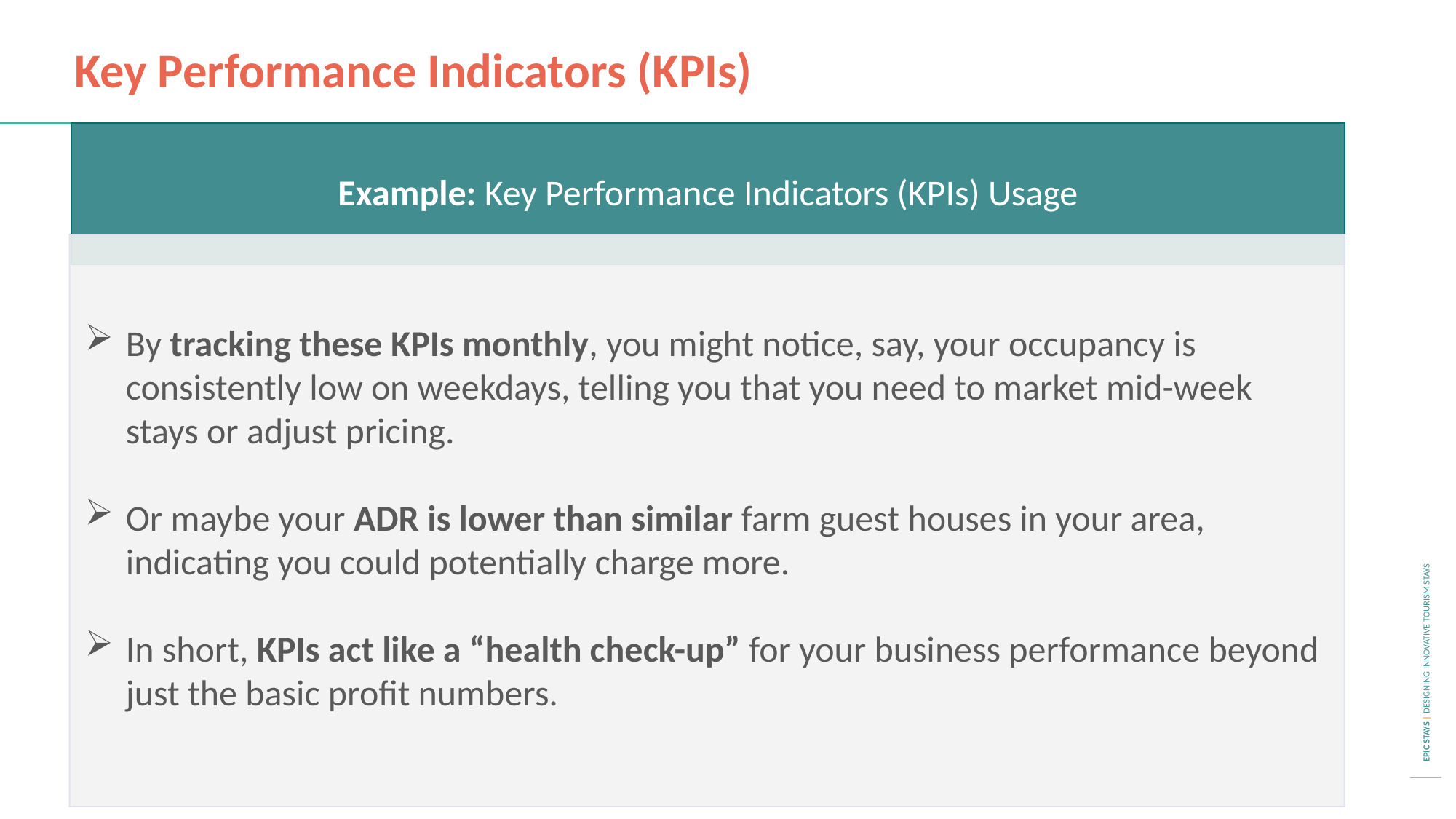

Key Performance Indicators (KPIs)
Example: Key Performance Indicators (KPIs) Usage
By tracking these KPIs monthly, you might notice, say, your occupancy is consistently low on weekdays, telling you that you need to market mid-week stays or adjust pricing.

Or maybe your ADR is lower than similar farm guest houses in your area, indicating you could potentially charge more.

In short, KPIs act like a “health check-up” for your business performance beyond just the basic profit numbers.